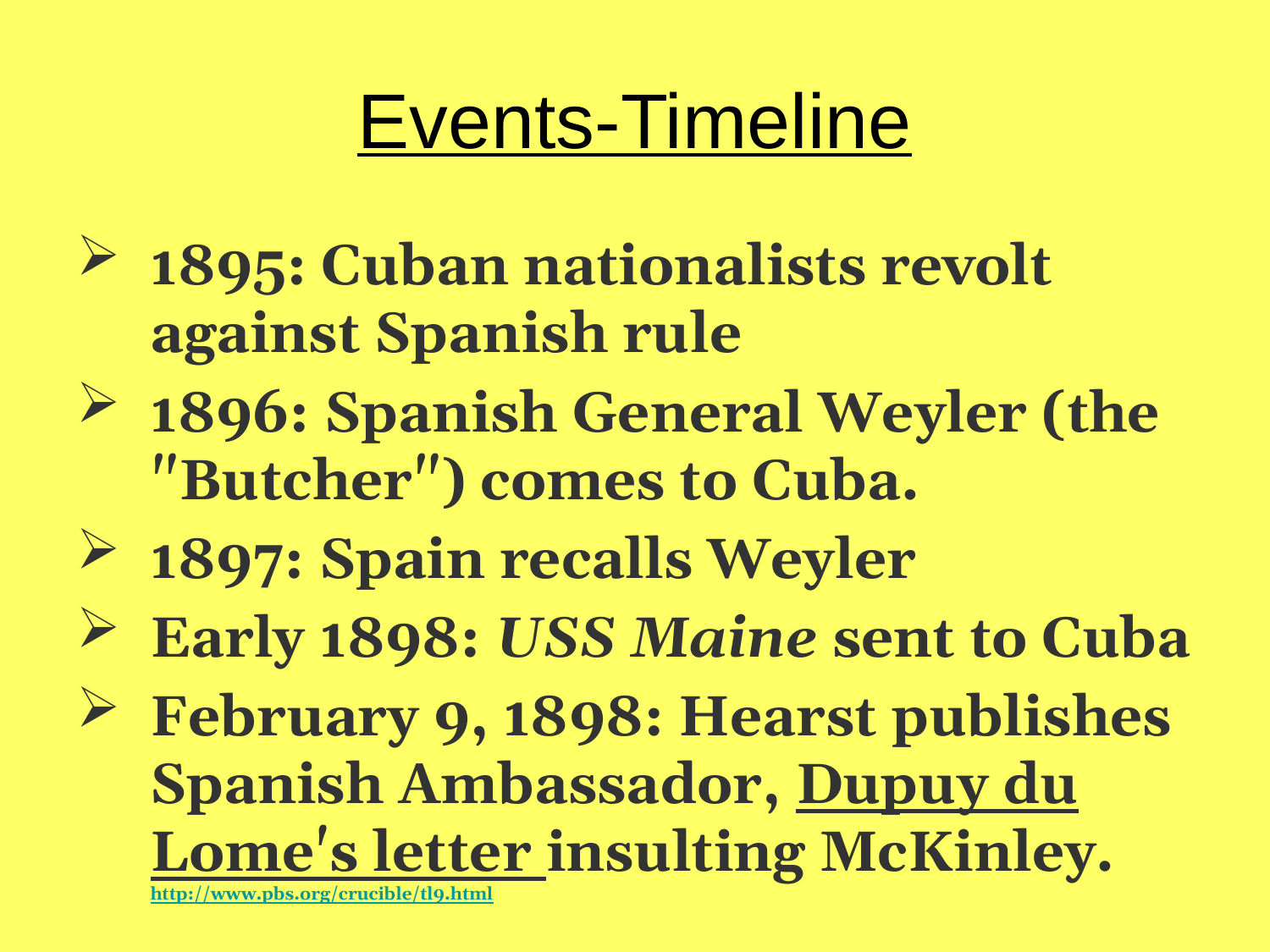

# Events-Timeline
1895: Cuban nationalists revolt against Spanish rule
1896: Spanish General Weyler (the "Butcher") comes to Cuba.
1897: Spain recalls Weyler
Early 1898: USS Maine sent to Cuba
February 9, 1898: Hearst publishes Spanish Ambassador, Dupuy du Lome's letter insulting McKinley. http://www.pbs.org/crucible/tl9.html